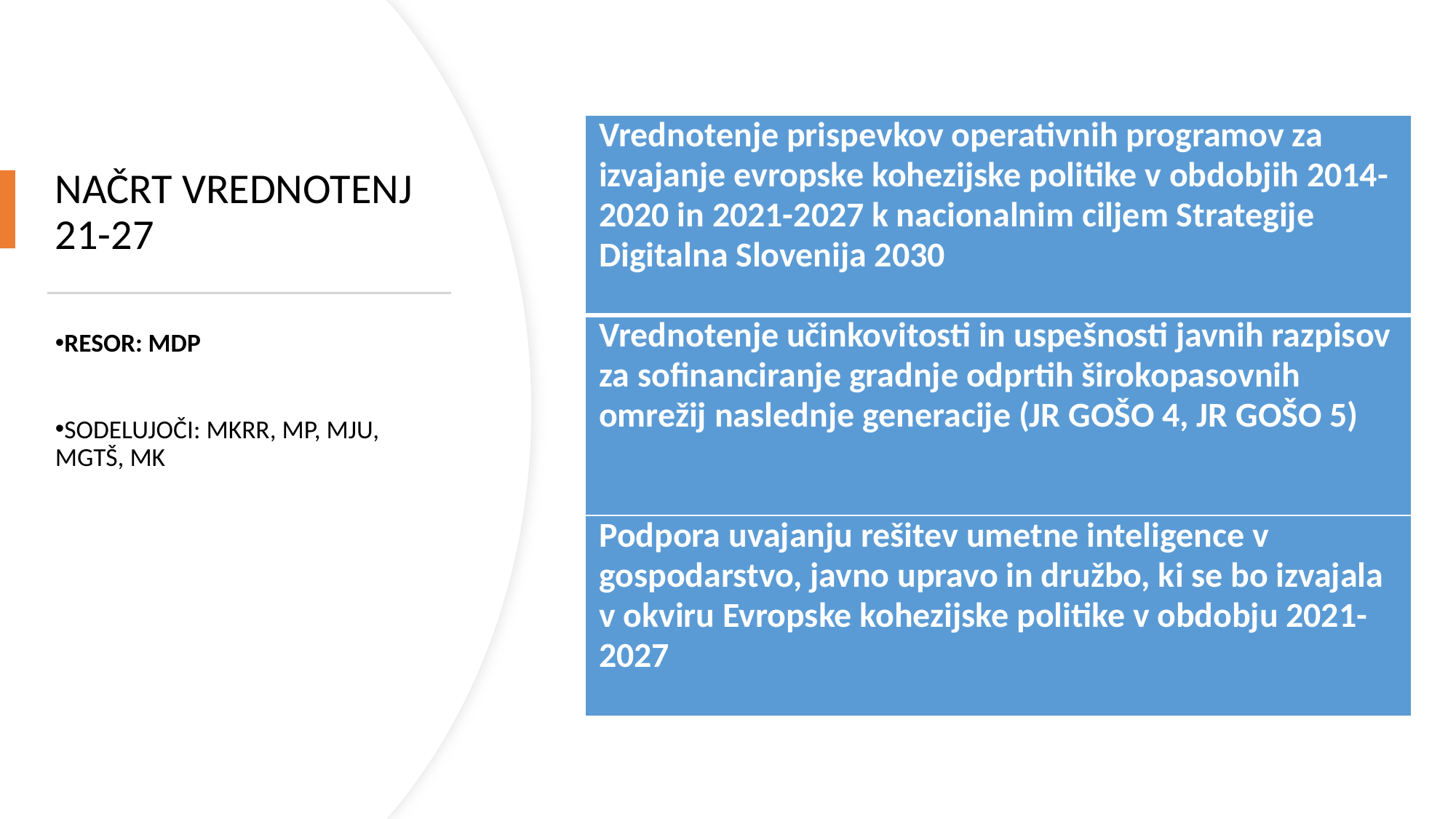

| Vrednotenje prispevkov operativnih programov za izvajanje evropske kohezijske politike v obdobjih 2014-2020 in 2021-2027 k nacionalnim ciljem Strategije Digitalna Slovenija 2030 |
| --- |
| Vrednotenje učinkovitosti in uspešnosti javnih razpisov za sofinanciranje gradnje odprtih širokopasovnih omrežij naslednje generacije (JR GOŠO 4, JR GOŠO 5) |
| Podpora uvajanju rešitev umetne inteligence v gospodarstvo, javno upravo in družbo, ki se bo izvajala v okviru Evropske kohezijske politike v obdobju 2021-2027 |
NAČRT VREDNOTENJ 21-27

RESOR: MDP

SODELUJOČI: MKRR, MP, MJU, MGTŠ, MK